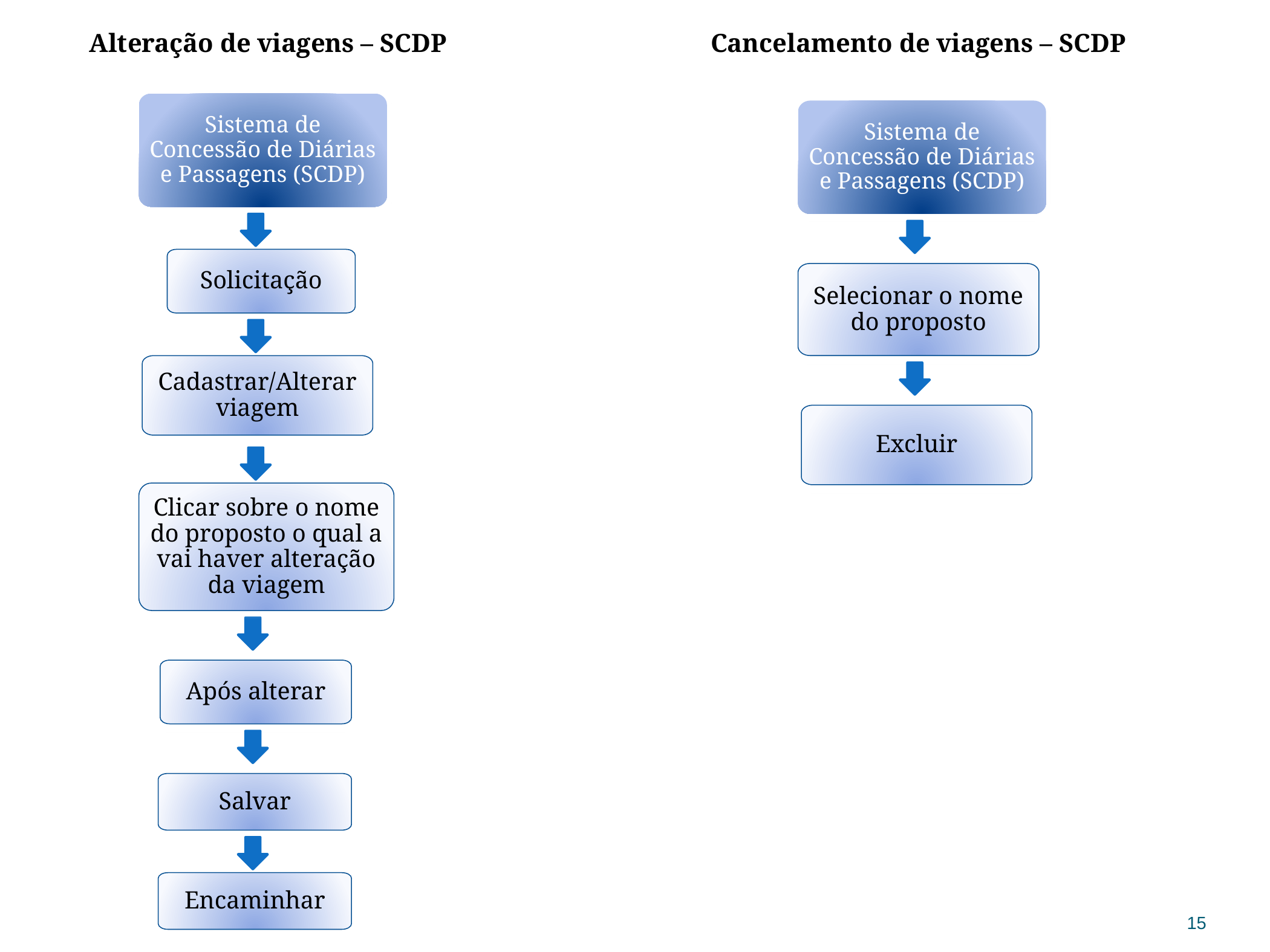

Alteração de viagens – SCDP
Cancelamento de viagens – SCDP
Sistema de Concessão de Diárias e Passagens (SCDP)
Sistema de Concessão de Diárias e Passagens (SCDP)

Solicitação
Selecionar o nome do proposto

Cadastrar/Alterar viagem

Excluir

Clicar sobre o nome do proposto o qual a vai haver alteração da viagem

Após alterar

Salvar

Encaminhar
15